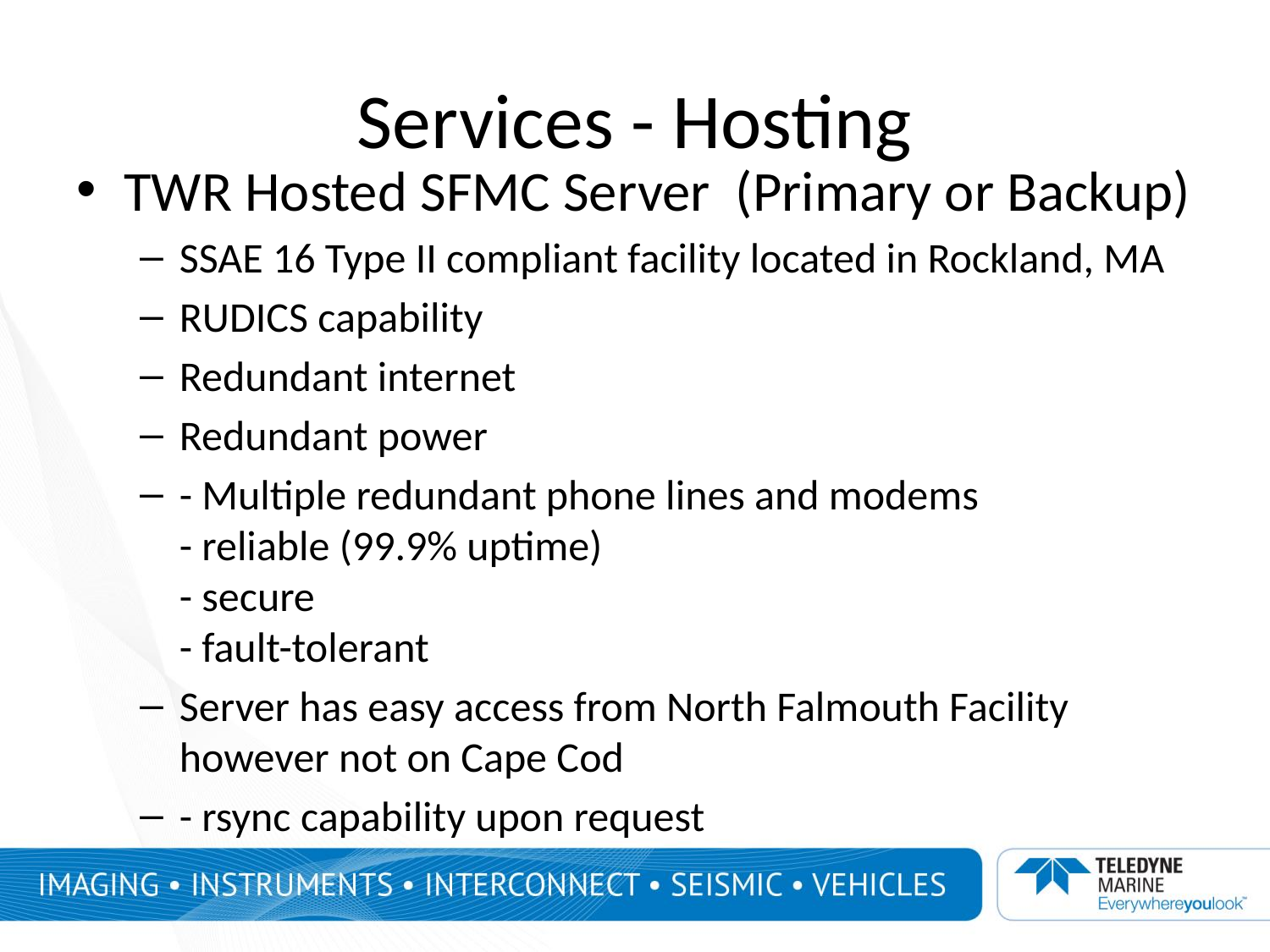

# Services - Hosting
TWR Hosted SFMC Server  (Primary or Backup)
SSAE 16 Type II compliant facility located in Rockland, MA
RUDICS capability
Redundant internet
Redundant power
- Multiple redundant phone lines and modems
- reliable (99.9% uptime)
- secure
- fault-tolerant
Server has easy access from North Falmouth Facility however not on Cape Cod
- rsync capability upon request